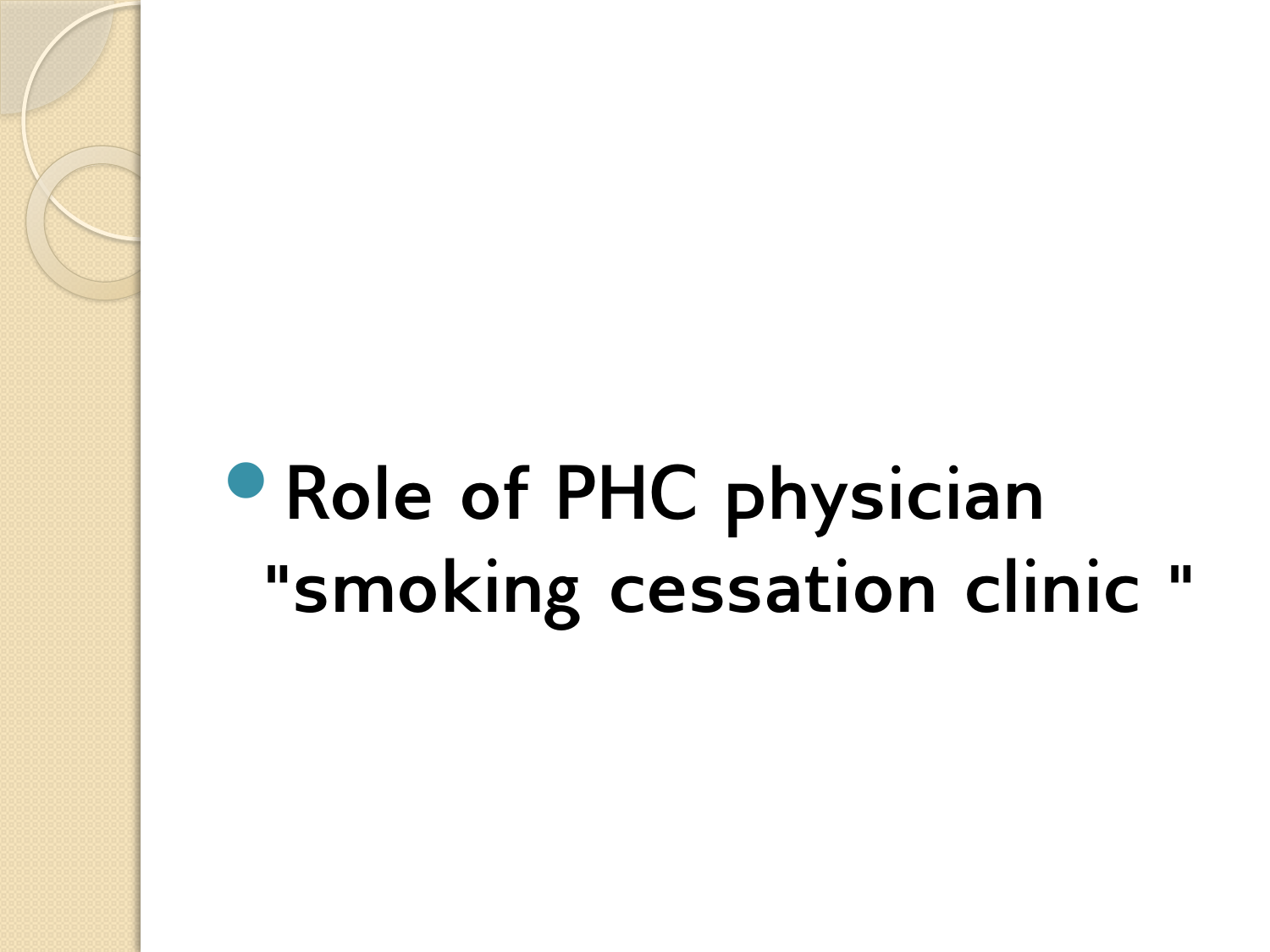

#

Role of PHC physician "smoking cessation clinic "